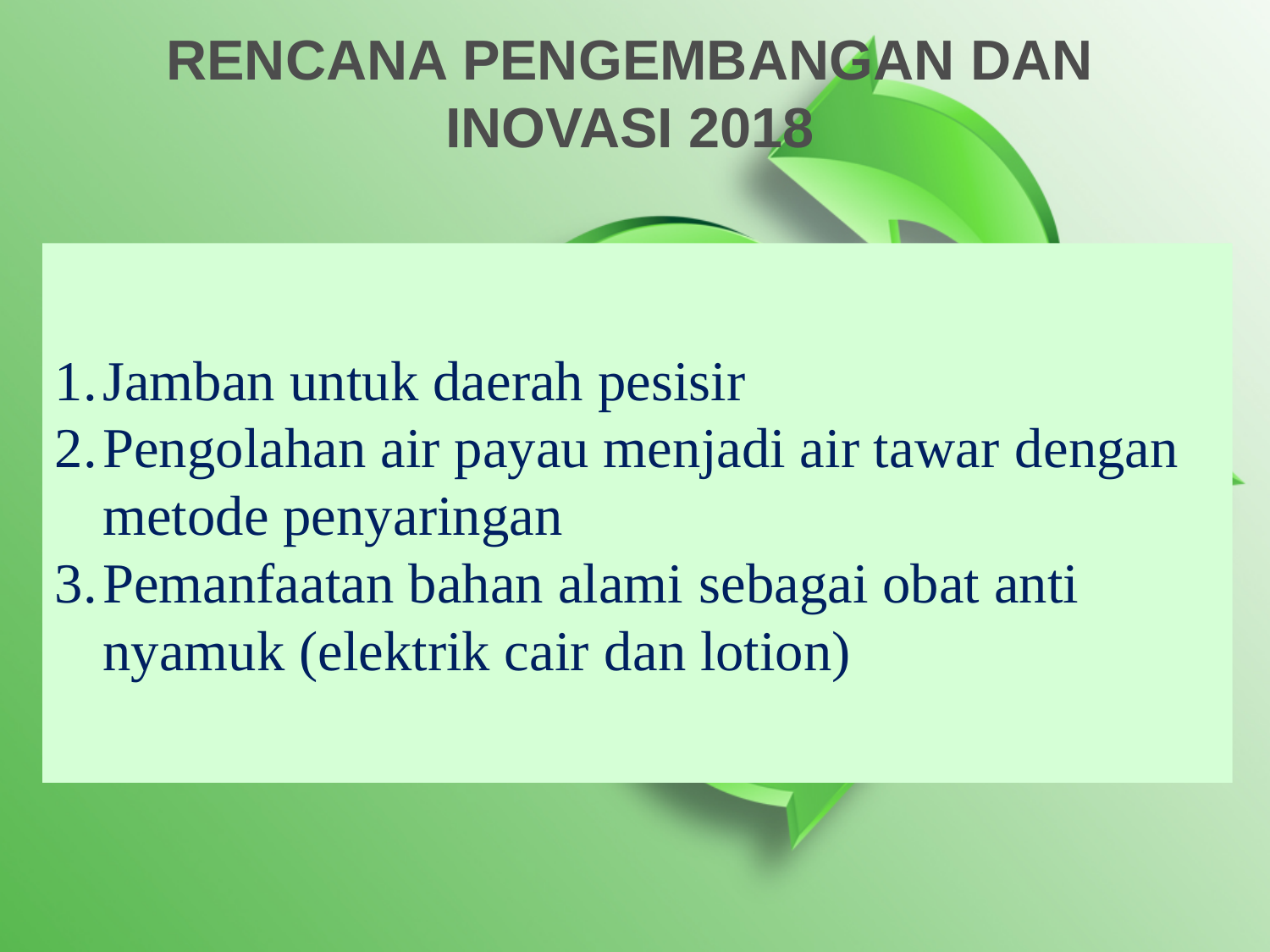

RENCANA PENGEMBANGAN DAN INOVASI 2018
Jamban untuk daerah pesisir
Pengolahan air payau menjadi air tawar dengan metode penyaringan
Pemanfaatan bahan alami sebagai obat anti nyamuk (elektrik cair dan lotion)